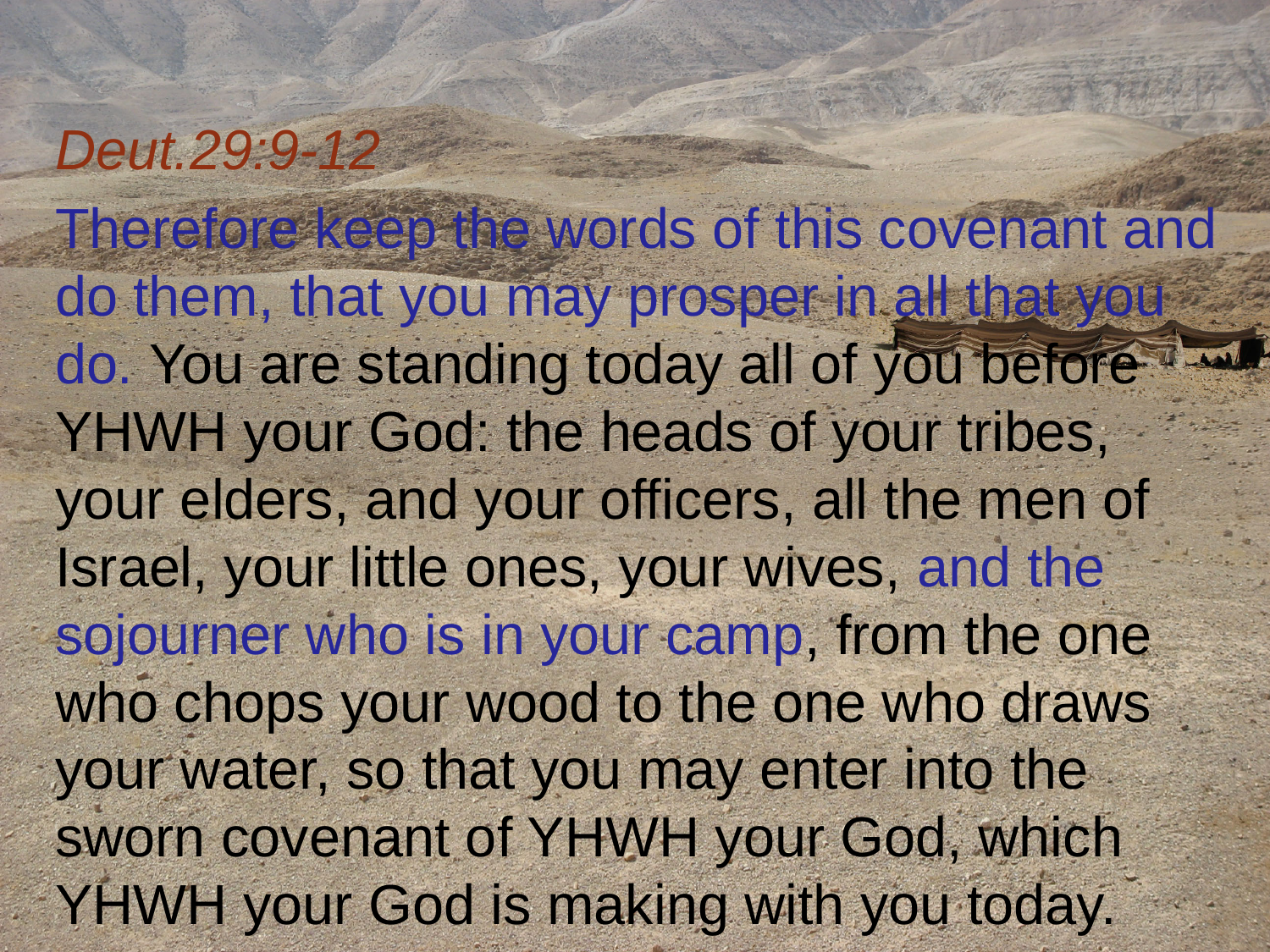

Deut.29:9-12
Therefore keep the words of this covenant and do them, that you may prosper in all that you do. You are standing today all of you before YHWH your God: the heads of your tribes, your elders, and your officers, all the men of Israel, your little ones, your wives, and the sojourner who is in your camp, from the one who chops your wood to the one who draws your water, so that you may enter into the sworn covenant of YHWH your God, which YHWH your God is making with you today.